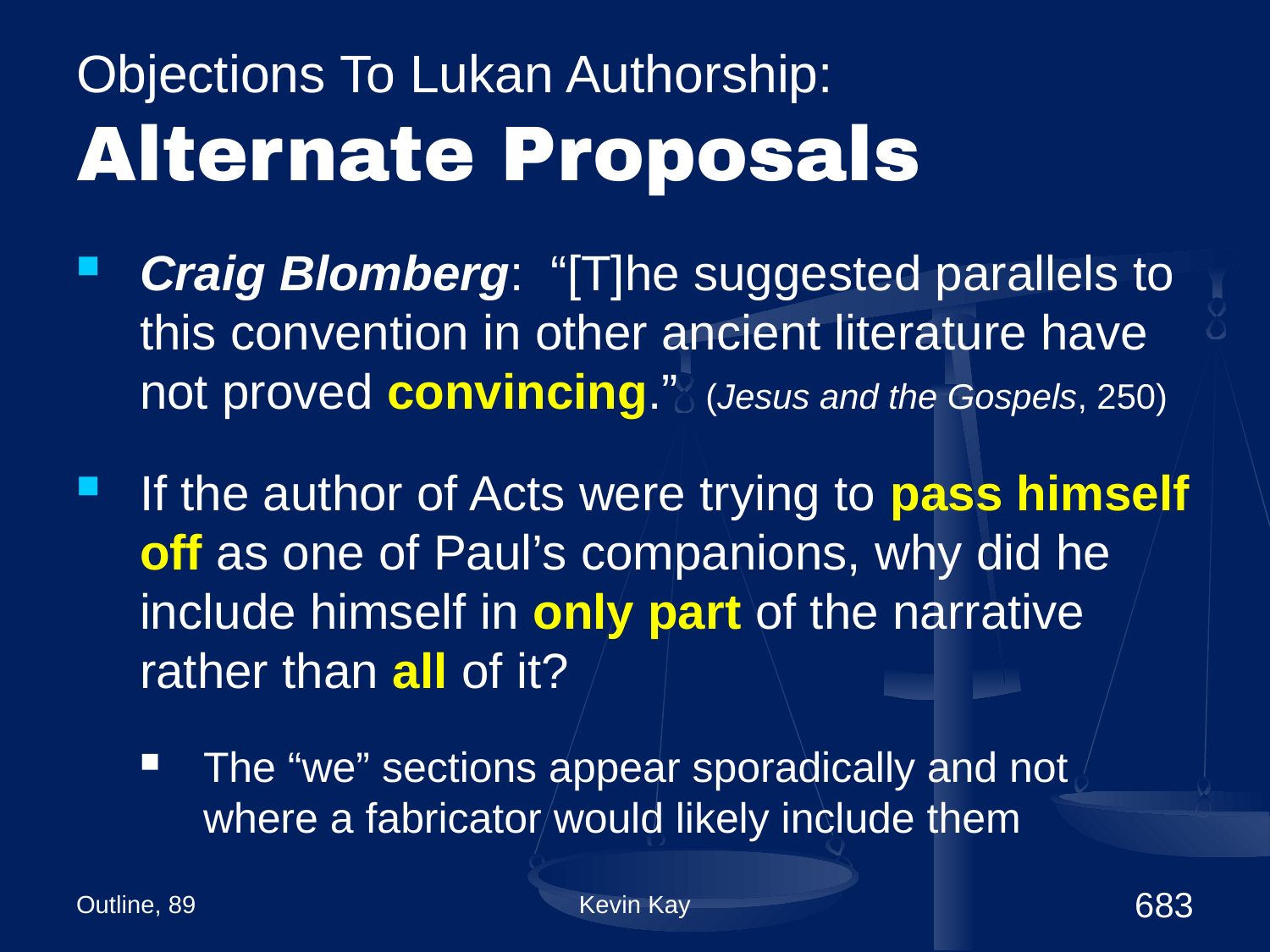

# Objections To Lukan Authorship: Alternate Proposals
Craig Blomberg:  “[T]he suggested parallels to this convention in other ancient literature have not proved convincing.”  (Jesus and the Gospels, 250)
If the author of Acts were trying to pass himself off as one of Paul’s companions, why did he include himself in only part of the narrative rather than all of it?
The “we” sections appear sporadically and not where a fabricator would likely include them
Outline, 89
Kevin Kay
683